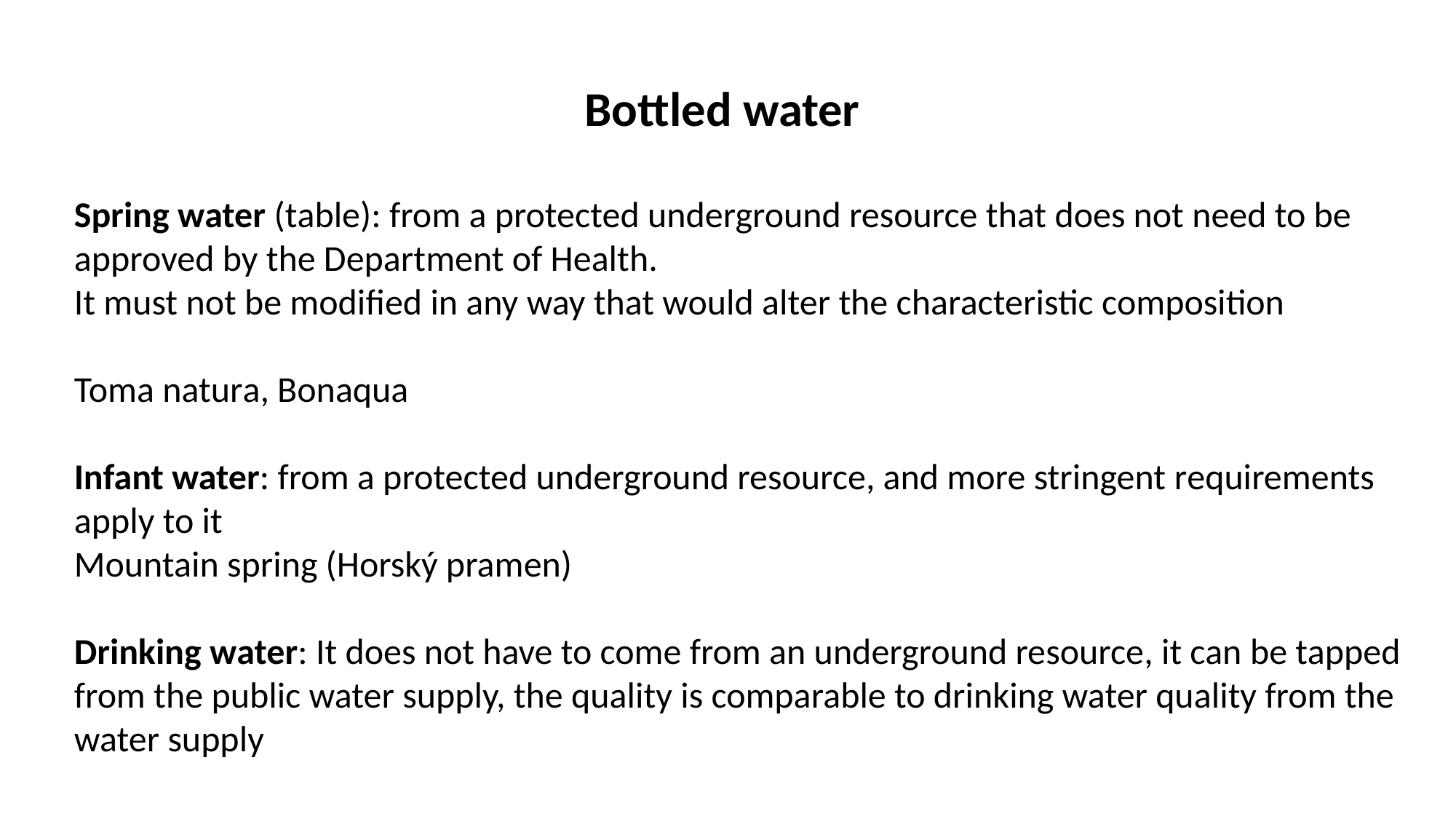

Bottled water
Spring water (table): from a protected underground resource that does not need to be approved by the Department of Health.
It must not be modified in any way that would alter the characteristic composition
Toma natura, Bonaqua
Infant water: from a protected underground resource, and more stringent requirements apply to it
Mountain spring (Horský pramen)
Drinking water: It does not have to come from an underground resource, it can be tapped from the public water supply, the quality is comparable to drinking water quality from the water supply